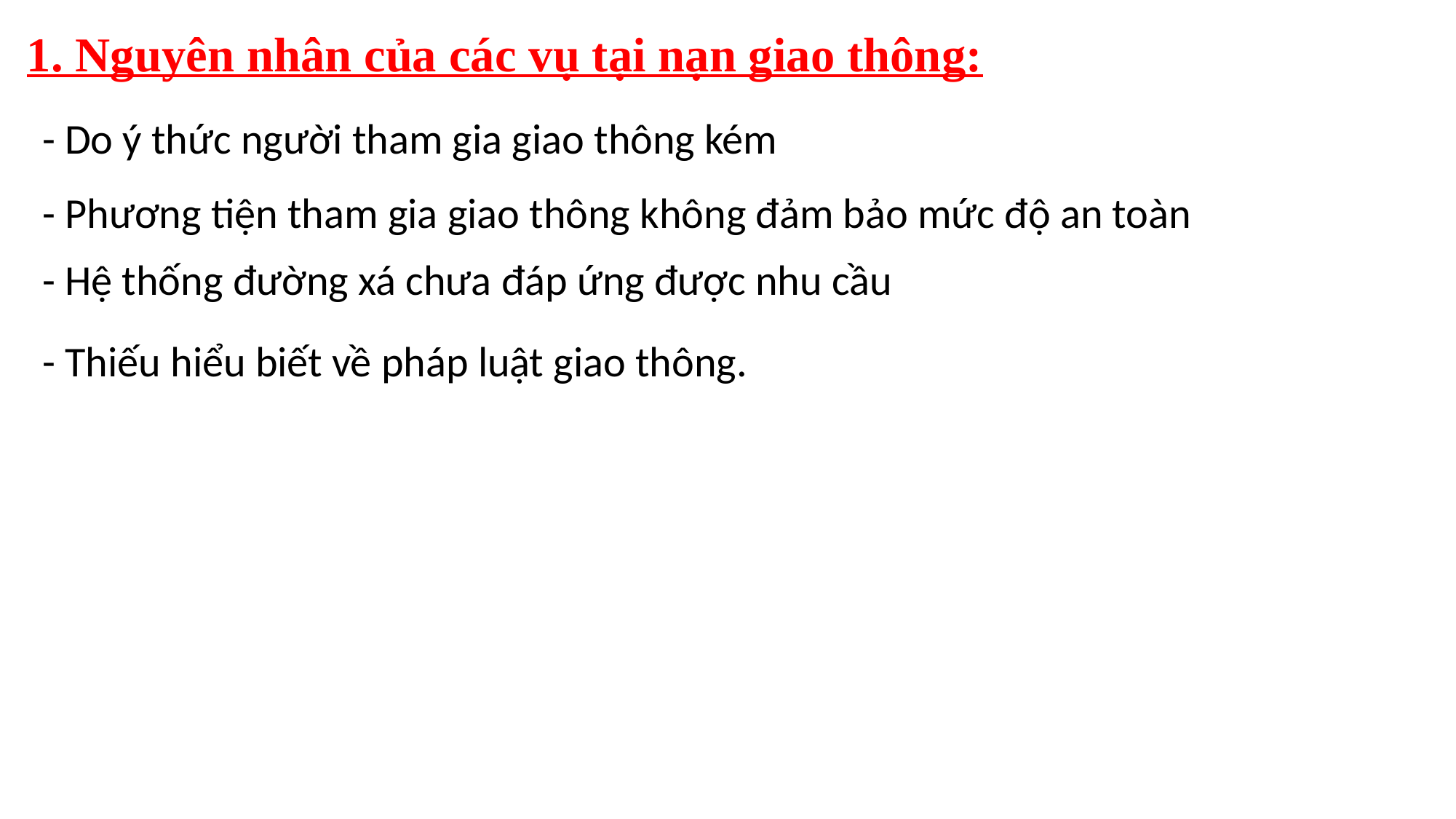

# 1. Nguyên nhân của các vụ tại nạn giao thông:
- Do ý thức người tham gia giao thông kém

- Phương tiện tham gia giao thông không đảm bảo mức độ an toàn

- Hệ thống đường xá chưa đáp ứng được nhu cầu
- Thiếu hiểu biết về pháp luật giao thông.